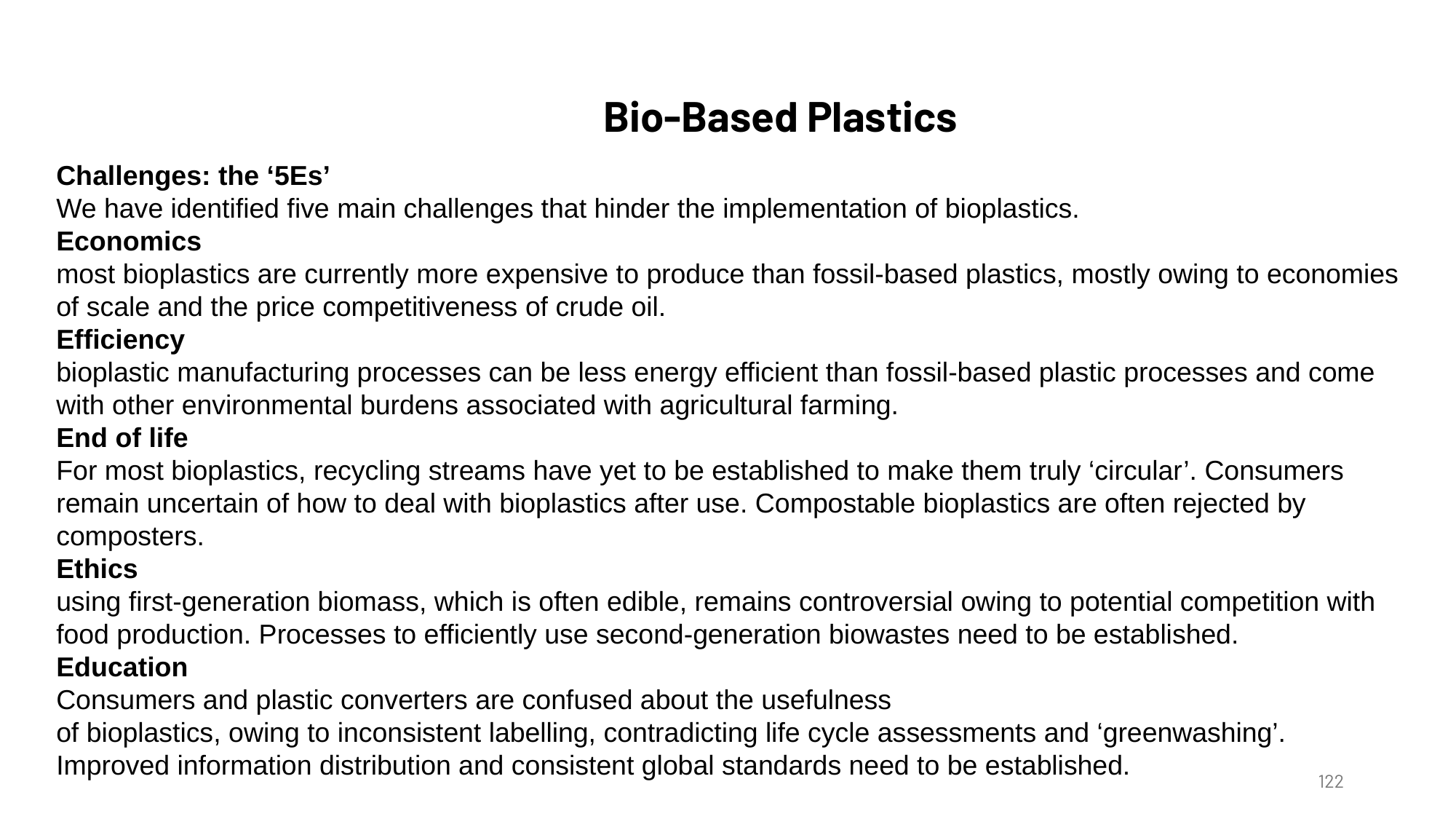

Bio-Based Plastics
Challenges: the ‘5Es’
We have identified five main challenges that hinder the implementation of bioplastics.
Economics
most bioplastics are currently more expensive to produce than fossil-based plastics, mostly owing to economies of scale and the price competitiveness of crude oil.
Efficiency
bioplastic manufacturing processes can be less energy efficient than fossil-based plastic processes and come with other environmental burdens associated with agricultural farming.
End of life
For most bioplastics, recycling streams have yet to be established to make them truly ‘circular’. Consumers remain uncertain of how to deal with bioplastics after use. Compostable bioplastics are often rejected by composters.
Ethics
using first-generation biomass, which is often edible, remains controversial owing to potential competition with food production. Processes to efficiently use second-generation biowastes need to be established.
Education
Consumers and plastic converters are confused about the usefulness
of bioplastics, owing to inconsistent labelling, contradicting life cycle assessments and ‘greenwashing’. Improved information distribution and consistent global standards need to be established.
122